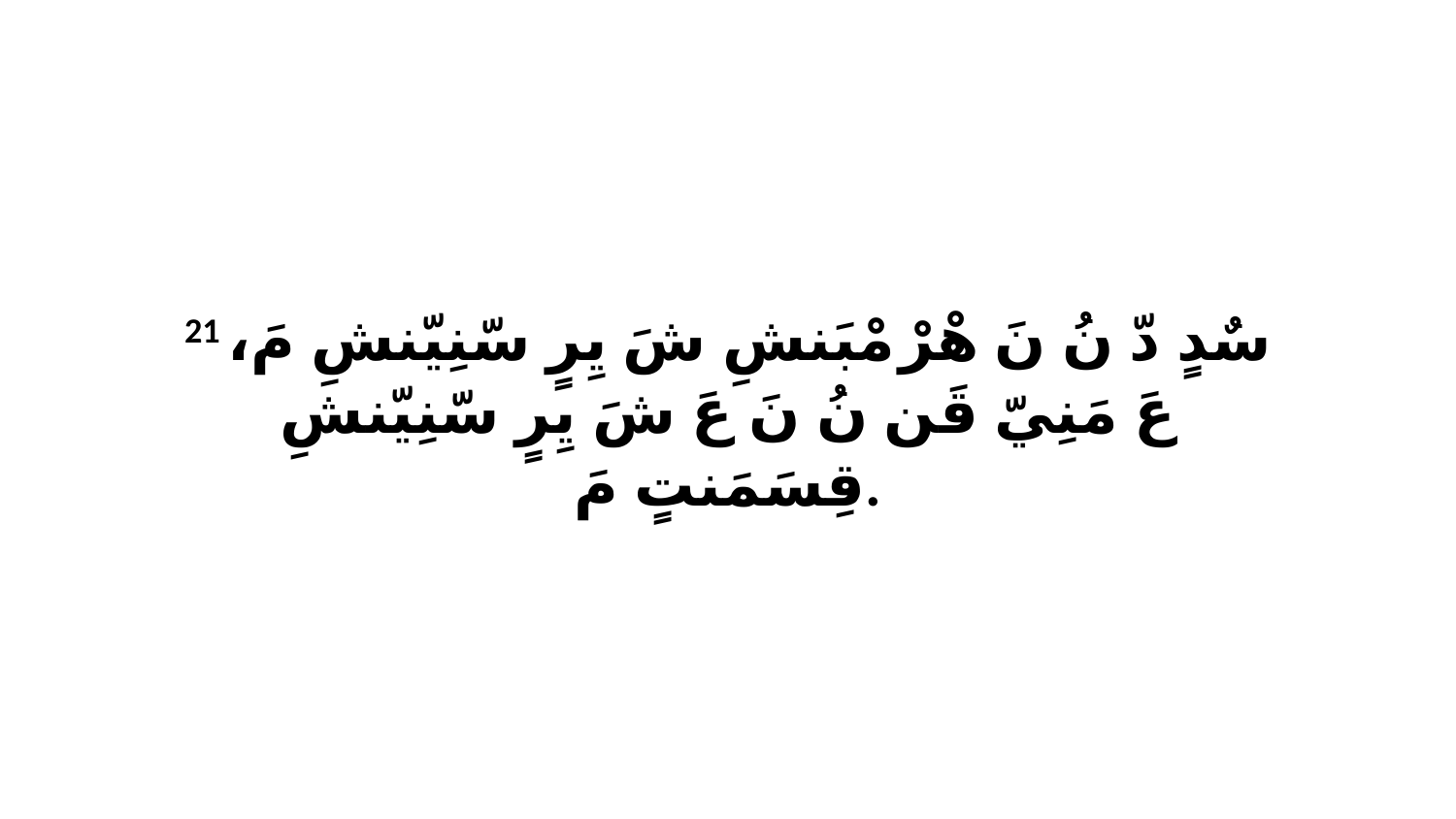

21 سٌدٍ دّ نُ نَ هْرْ مْبَنشِ شَ يِرٍ سّنِيّنشِ مَ، عَ مَنِيّ قَن نُ نَ عَ شَ يِرٍ سّنِيّنشِ قِسَمَنتٍ مَ.